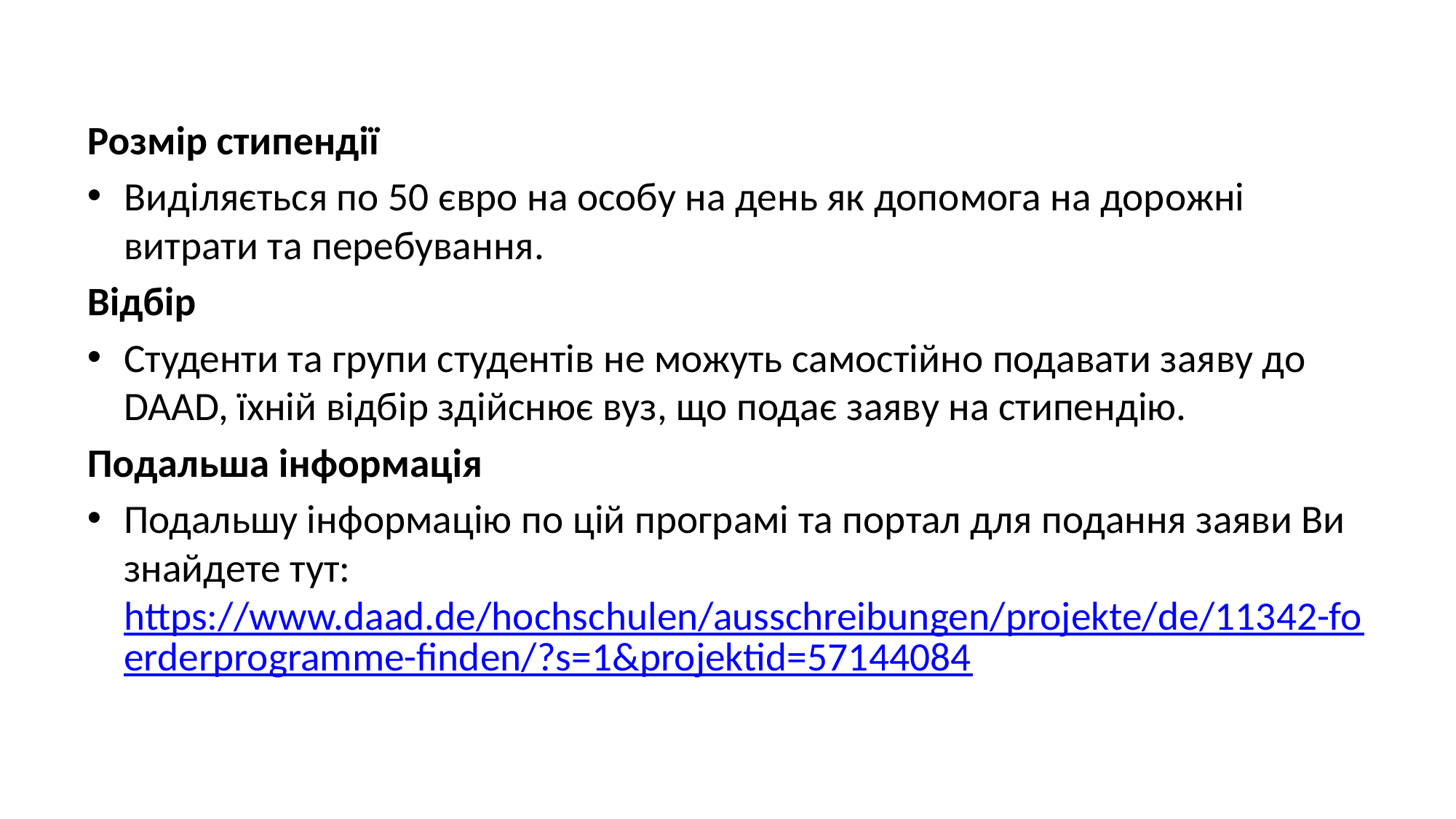

Розмір стипендії
Виділяється по 50 євро на особу на день як допомога на дорожні витрати та перебування.
Відбір
Студенти та групи студентів не можуть самостійно подавати заяву до DAAD, їхній відбір здійснює вуз, що подає заяву на стипендію.
Подальша інформація
Подальшу інформацію по цій програмі та портал для подання заяви Ви знайдете тут:
https://www.daad.de/hochschulen/ausschreibungen/projekte/de/11342-foerderprogramme-finden/?s=1&projektid=57144084